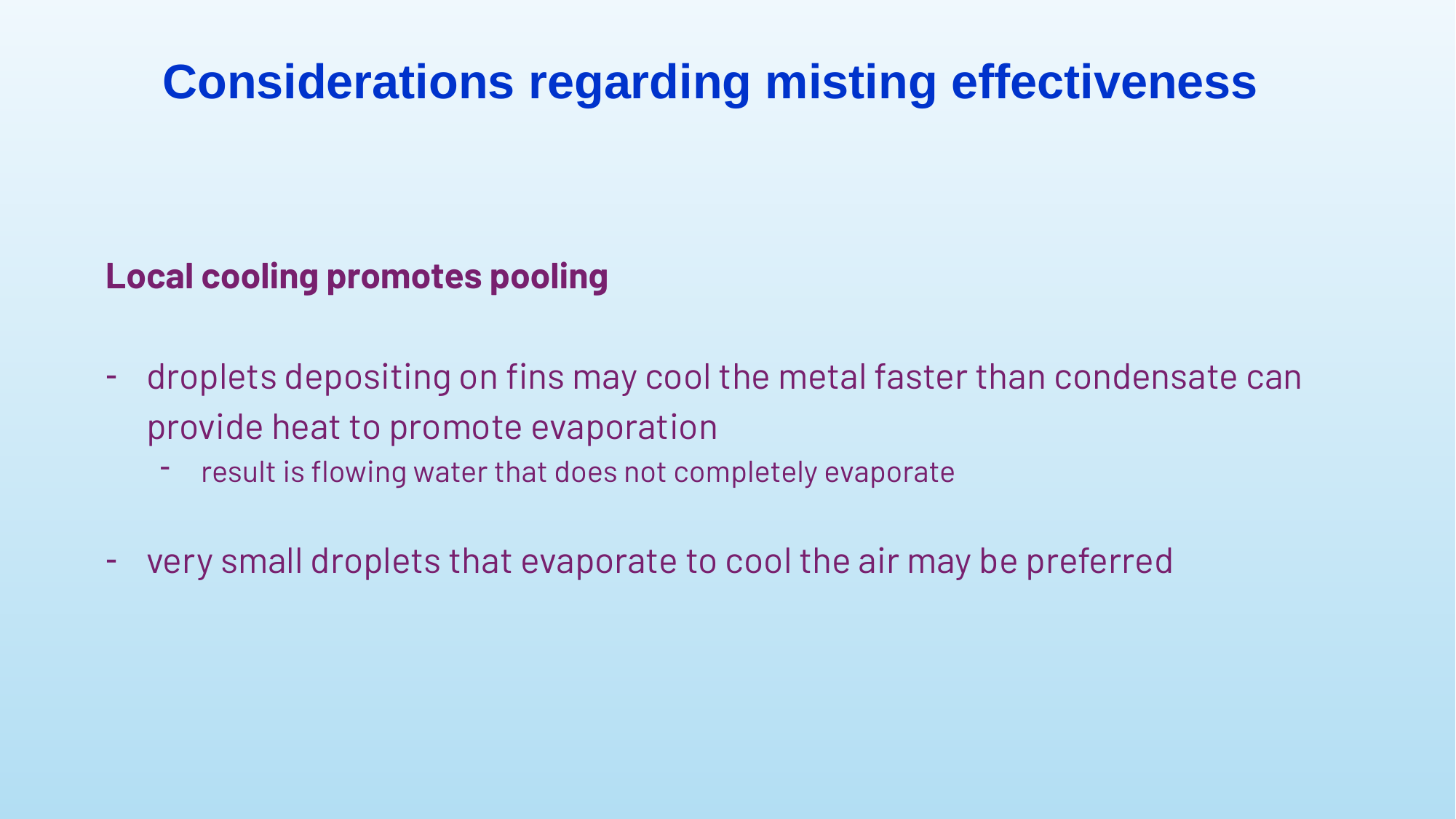

# Considerations regarding misting effectiveness
Local cooling promotes pooling

droplets depositing on fins may cool the metal faster than condensate can provide heat to promote evaporation
result is flowing water that does not completely evaporate

very small droplets that evaporate to cool the air may be preferred